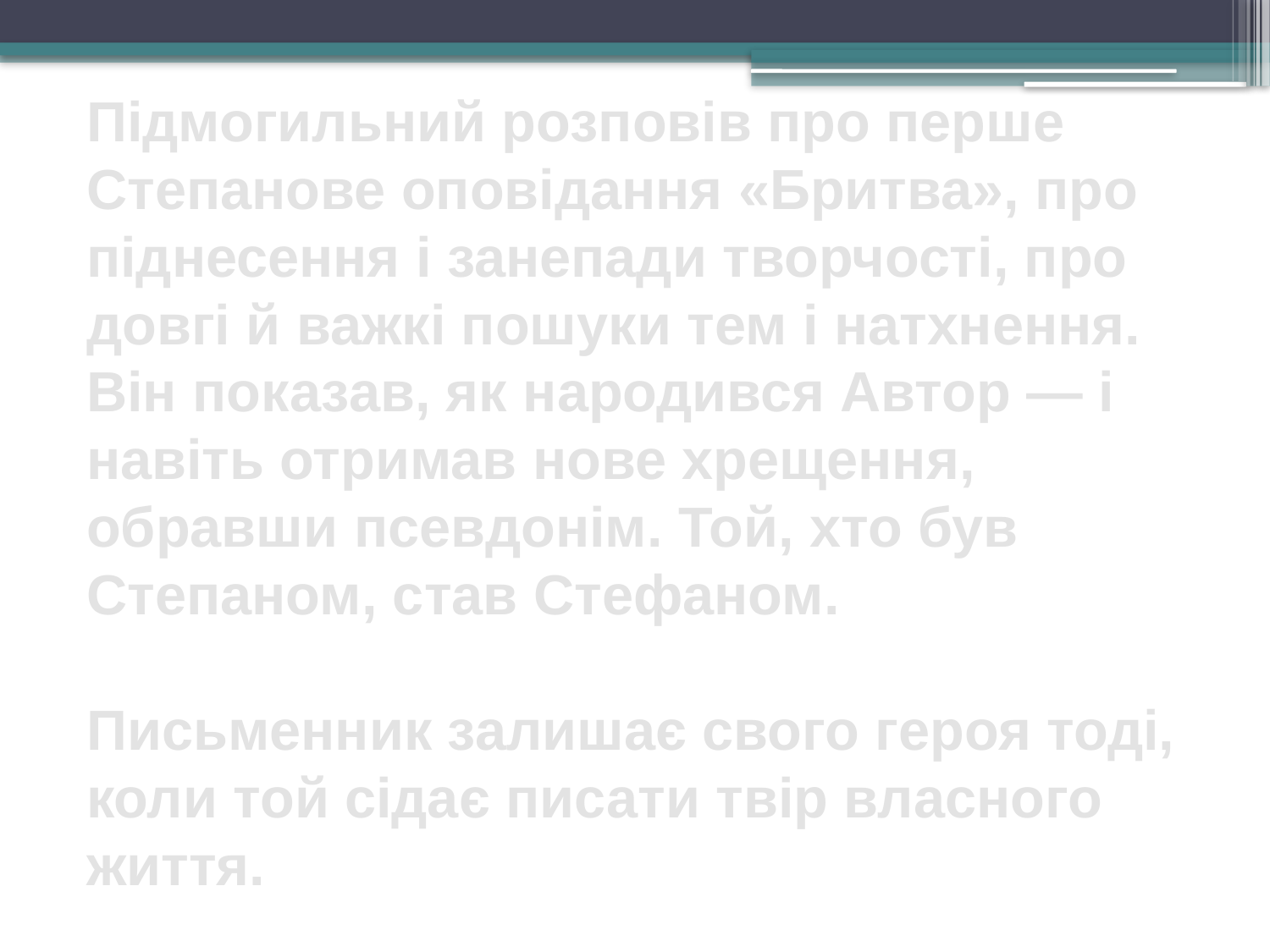

# Підмогильний розповів про перше Степанове оповідання «Бритва», про піднесення і занепади творчості, про довгі й важкі пошуки тем і натхнення. Він показав, як народився Автор — і навіть отримав нове хрещення, обравши псевдонім. Той, хто був Степаном, став Стефаном. Письменник залишає свого героя тоді, коли той сідає писати твір власного життя.